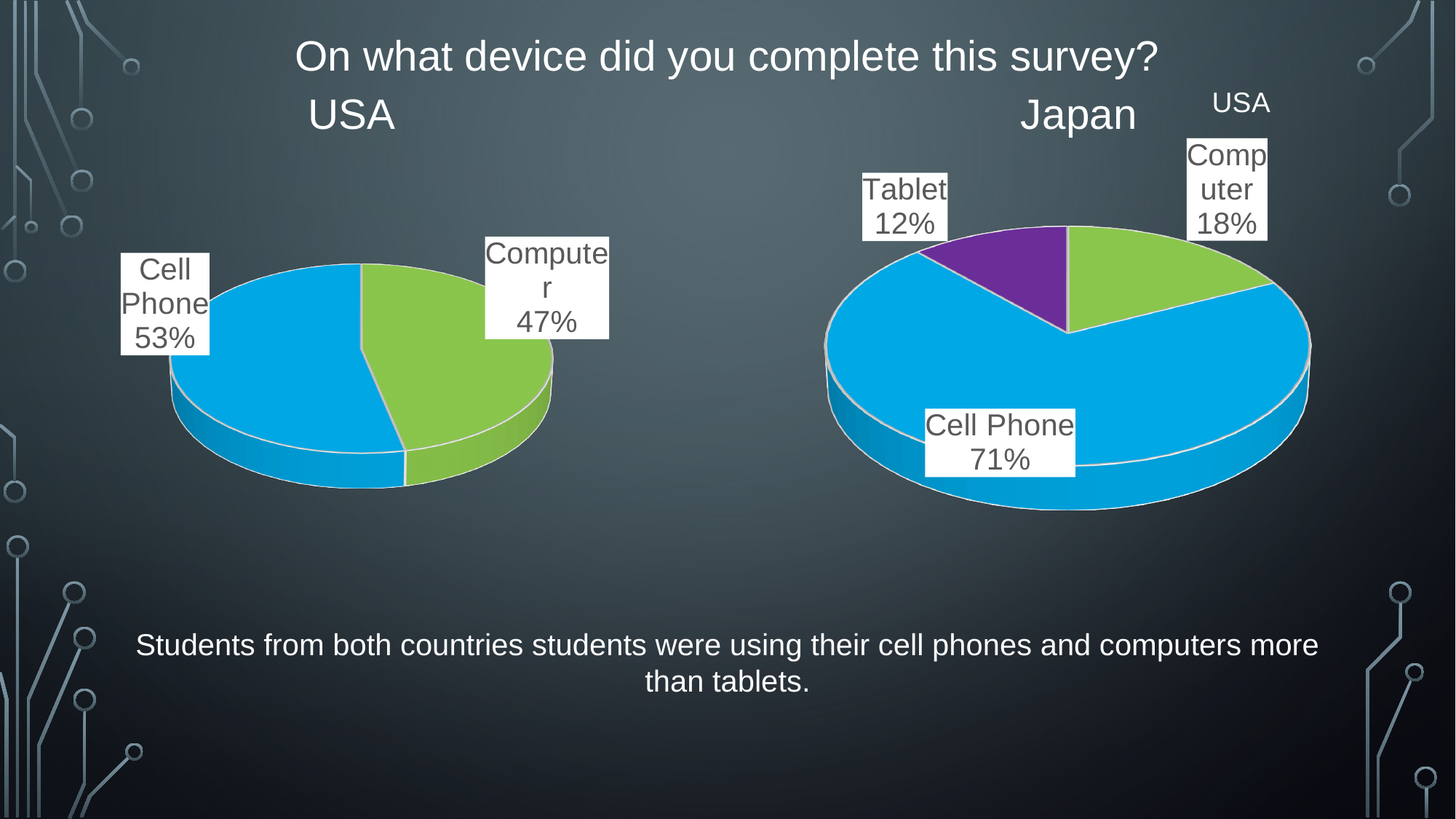

On what device did you complete this survey?

[unsupported chart]

[unsupported chart]

[unsupported chart]

Students from both countries students were using their cell phones and computers more than tablets.